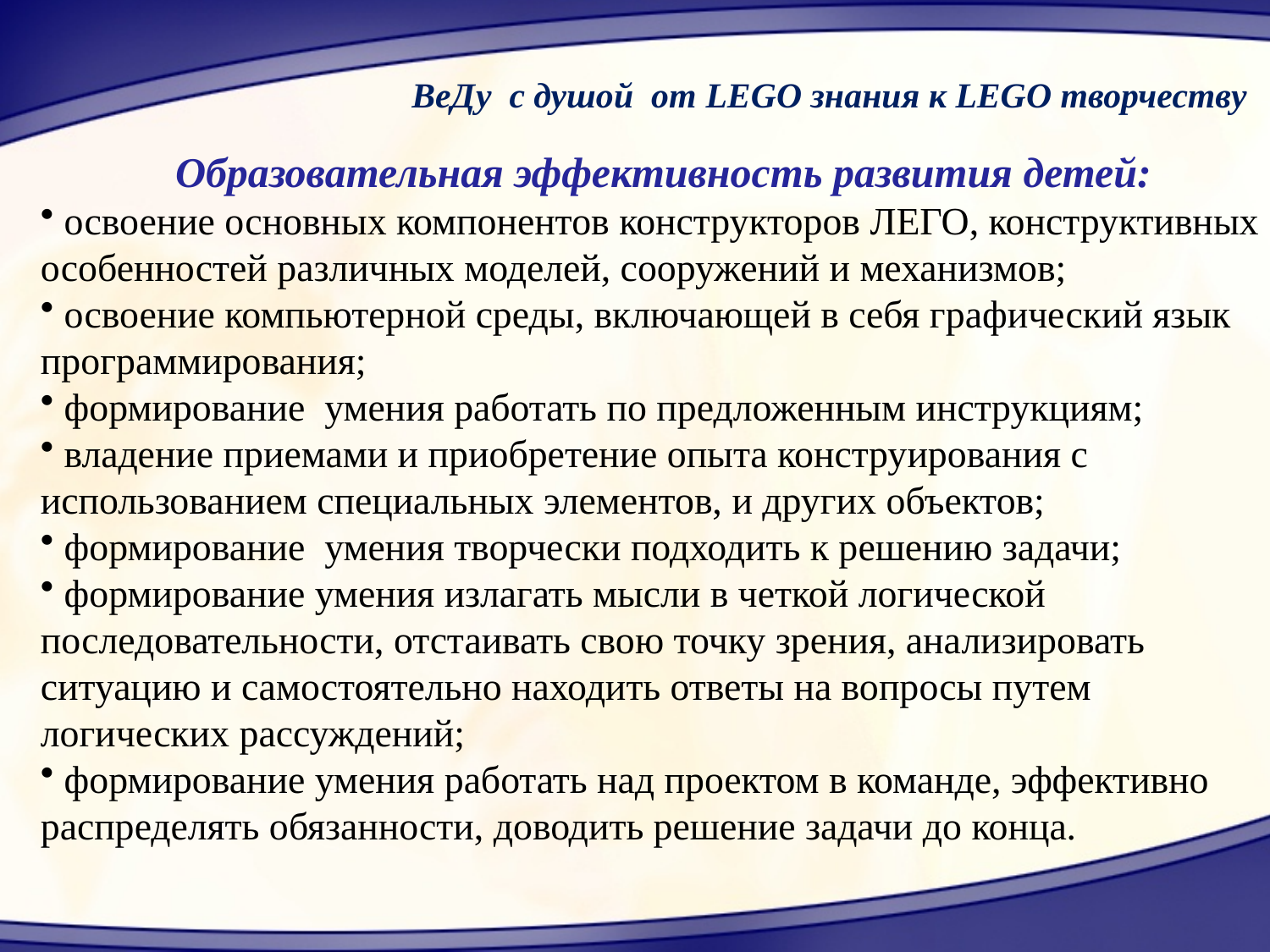

ВеДу  с душой  от LEGO знания к LEGO творчеству
 Образовательная эффективность развития детей:
 освоение основных компонентов конструкторов ЛЕГО, конструктивных особенностей различных моделей, сооружений и механизмов;
 освоение компьютерной среды, включающей в себя графический язык программирования;
 формирование  умения работать по предложенным инструкциям;
 владение приемами и приобретение опыта конструирования с использованием специальных элементов, и других объектов;
 формирование  умения творчески подходить к решению задачи;
 формирование умения излагать мысли в четкой логической последовательности, отстаивать свою точку зрения, анализировать ситуацию и самостоятельно находить ответы на вопросы путем логических рассуждений;
 формирование умения работать над проектом в команде, эффективно распределять обязанности, доводить решение задачи до конца.